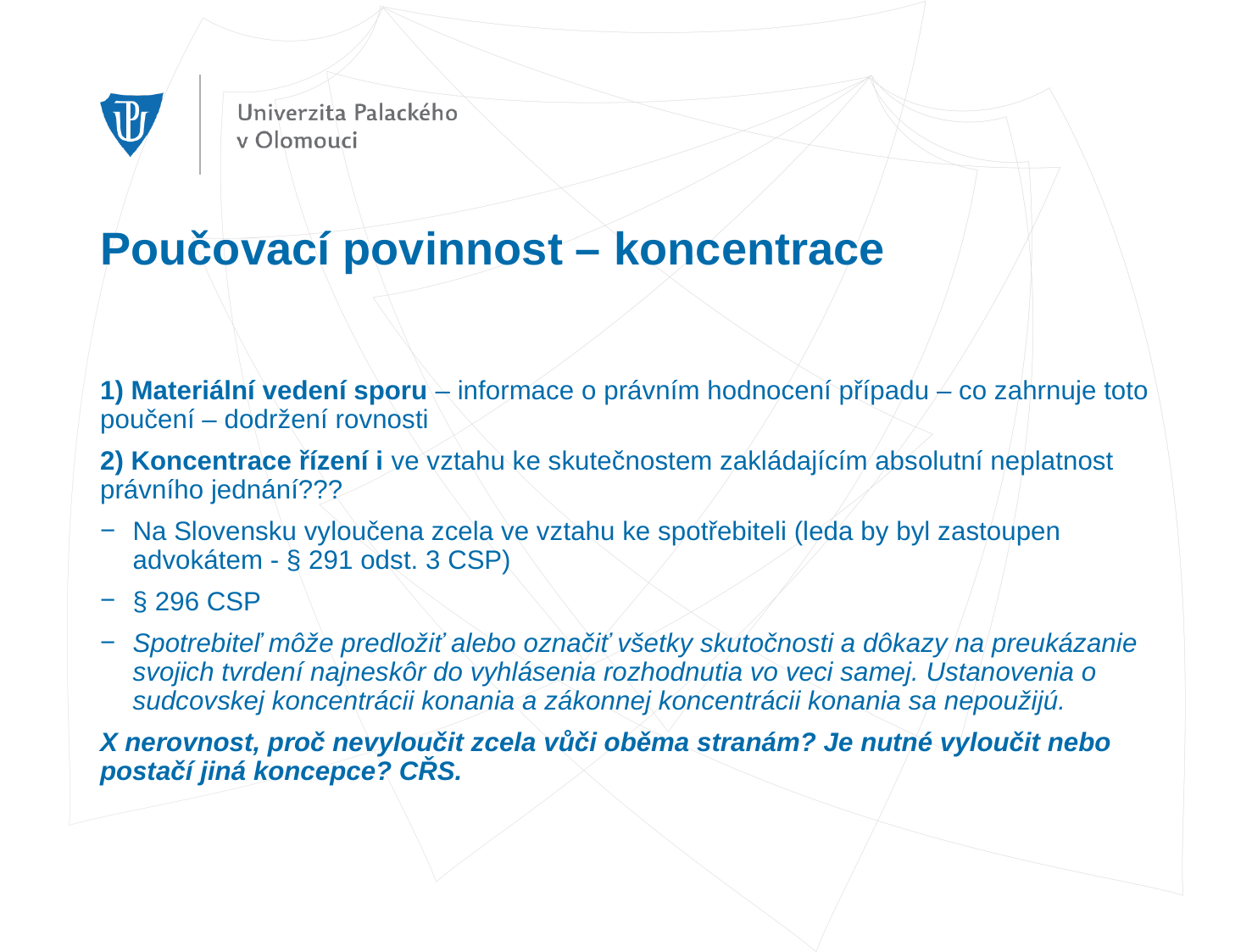

# Poučovací povinnost – koncentrace
1) Materiální vedení sporu – informace o právním hodnocení případu – co zahrnuje toto poučení – dodržení rovnosti
2) Koncentrace řízení i ve vztahu ke skutečnostem zakládajícím absolutní neplatnost právního jednání???
Na Slovensku vyloučena zcela ve vztahu ke spotřebiteli (leda by byl zastoupen advokátem - § 291 odst. 3 CSP)
§ 296 CSP
Spotrebiteľ môže predložiť alebo označiť všetky skutočnosti a dôkazy na preukázanie svojich tvrdení najneskôr do vyhlásenia rozhodnutia vo veci samej. Ustanovenia o sudcovskej koncentrácii konania a zákonnej koncentrácii konania sa nepoužijú.
X nerovnost, proč nevyloučit zcela vůči oběma stranám? Je nutné vyloučit nebo postačí jiná koncepce? CŘS.